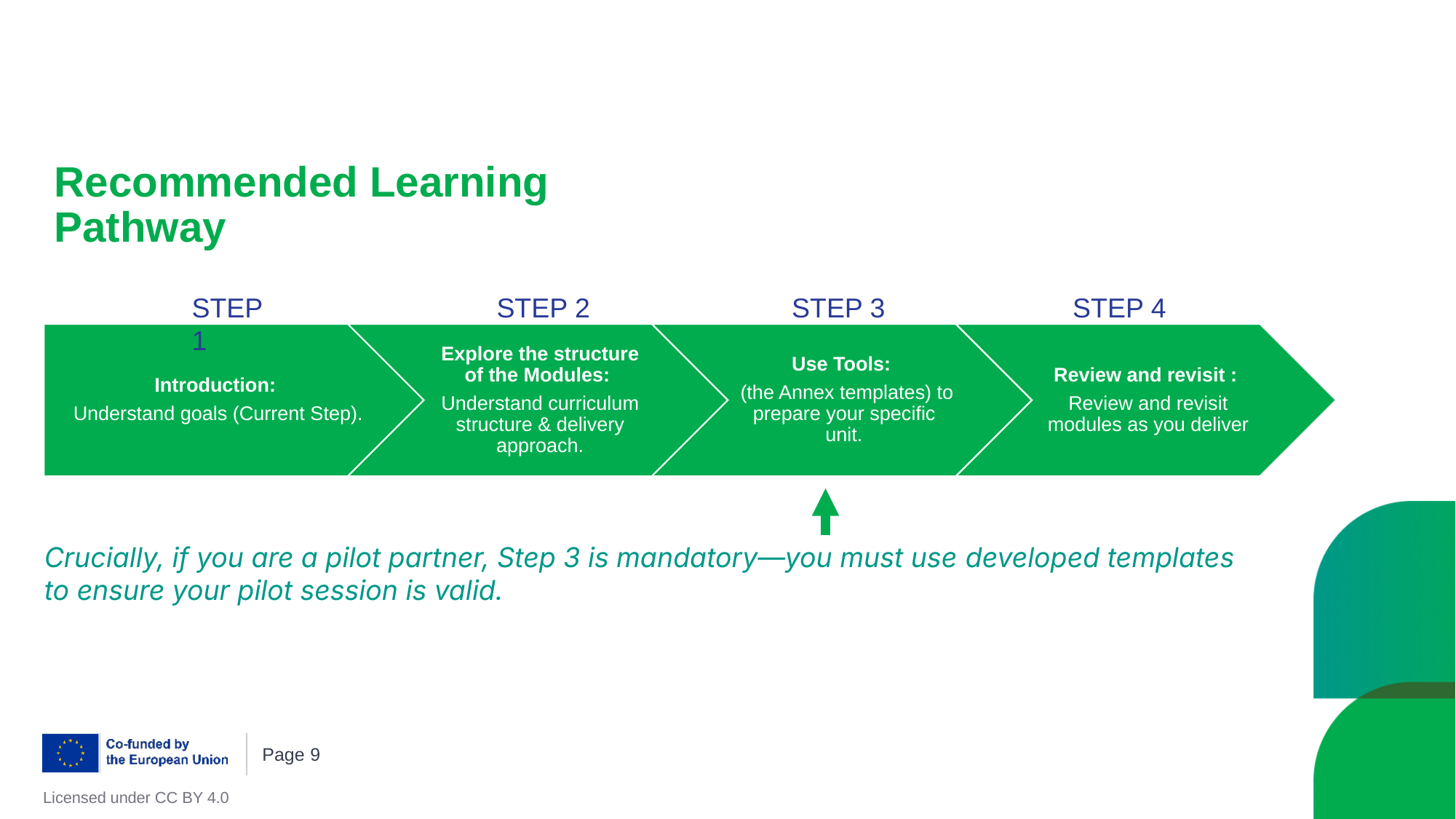

# Recommended Learning Pathway
Introduction:
Understand goals (Current Step).
Explore the structure of the Modules:
Understand curriculum structure & delivery approach.
Use Tools:
 (the Annex templates) to prepare your specific unit.
Review and revisit :
Review and revisit modules as you deliver
STEP 1
STEP 2
STEP 3
STEP 4
Crucially, if you are a pilot partner, Step 3 is mandatory—you must use developed templates to ensure your pilot session is valid.